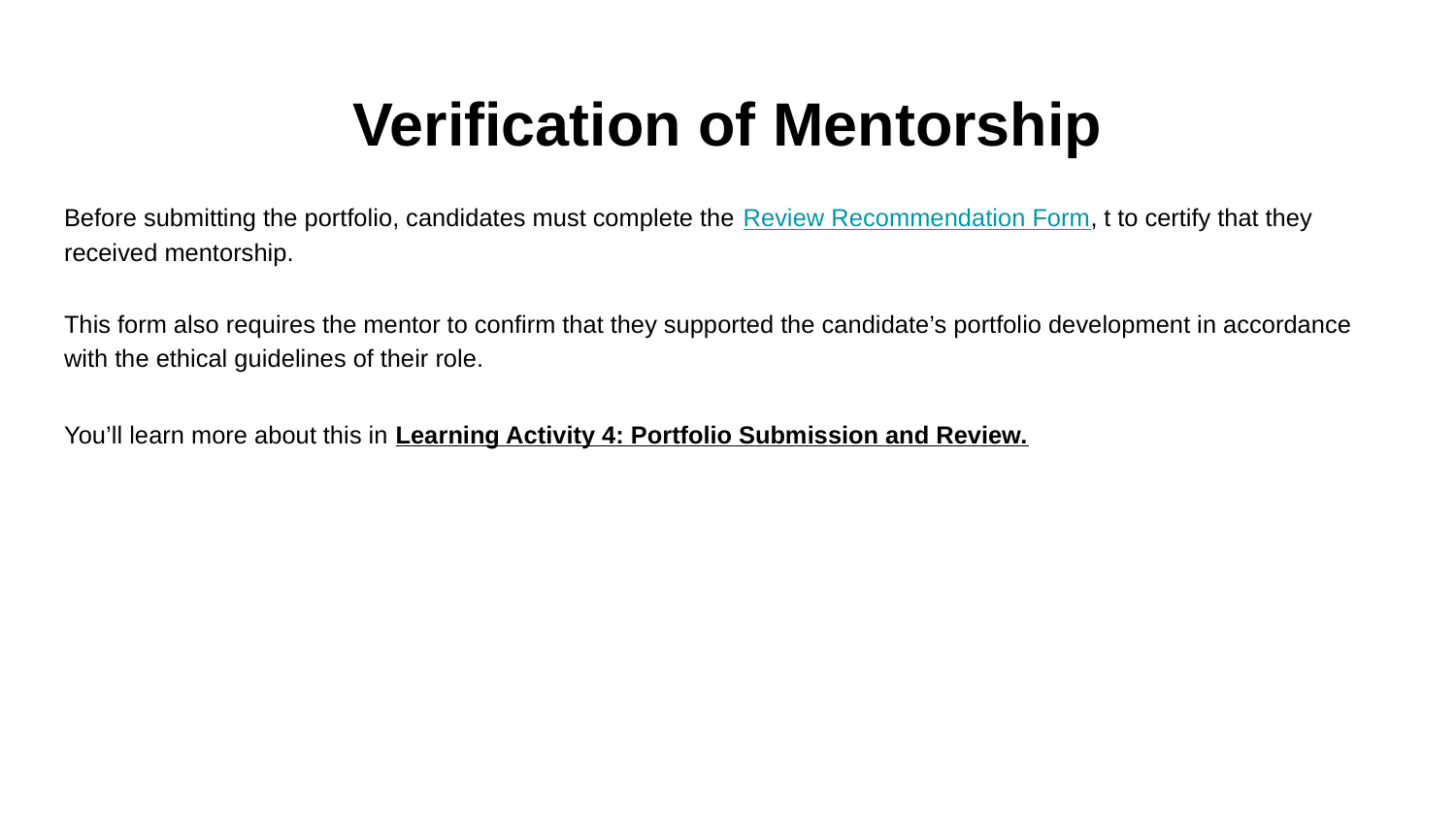

# Verification of Mentorship
Before submitting the portfolio, candidates must complete the Review Recommendation Form, t to certify that they received mentorship.
This form also requires the mentor to confirm that they supported the candidate’s portfolio development in accordance with the ethical guidelines of their role.

You’ll learn more about this in Learning Activity 4: Portfolio Submission and Review.